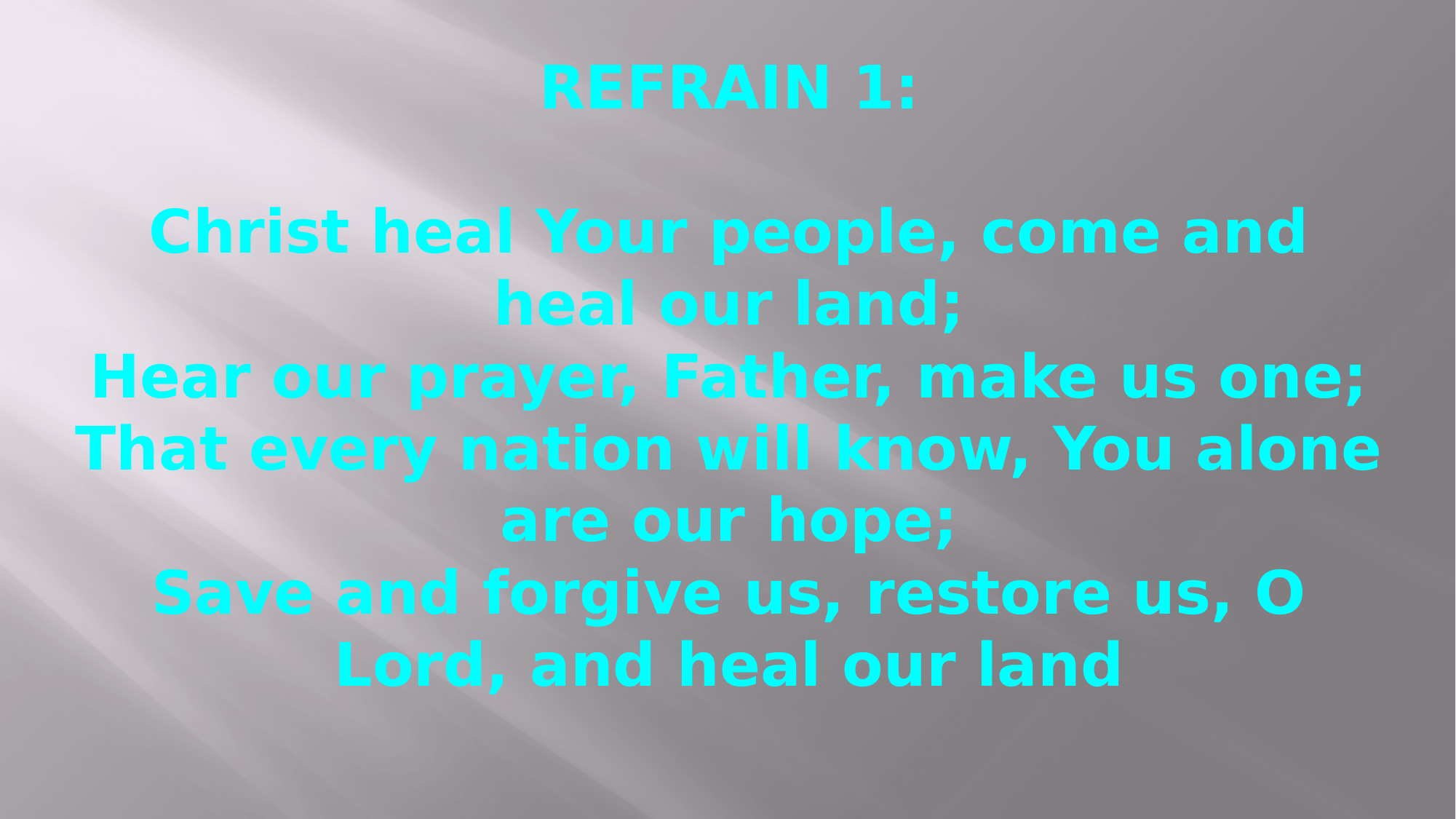

# REFRAIN 1: Christ heal Your people, come and heal our land; Hear our prayer, Father, make us one; That every nation will know, You alone are our hope; Save and forgive us, restore us, O Lord, and heal our land